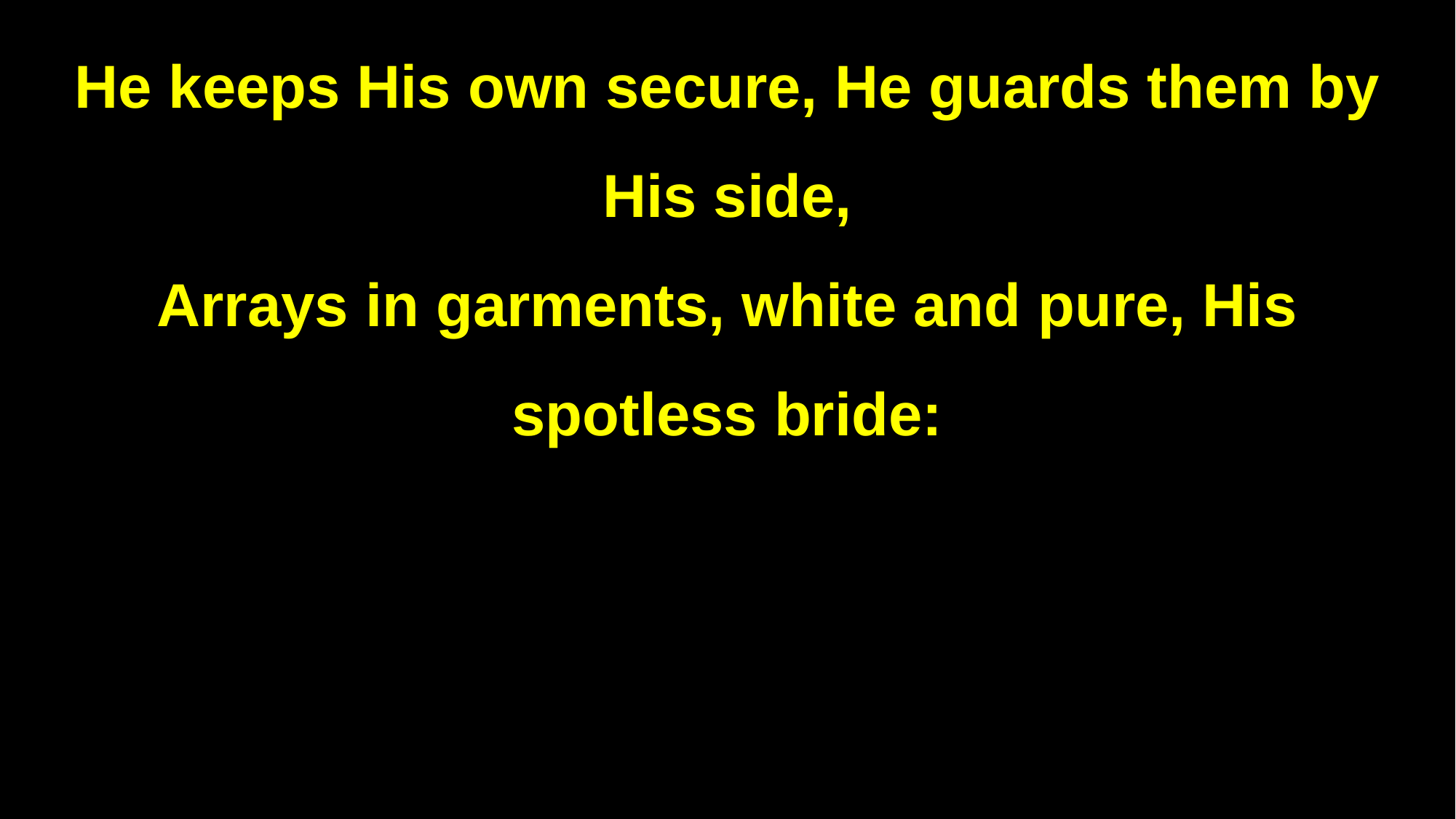

He keeps His own secure, He guards them by His side,
Arrays in garments, white and pure, His spotless bride: